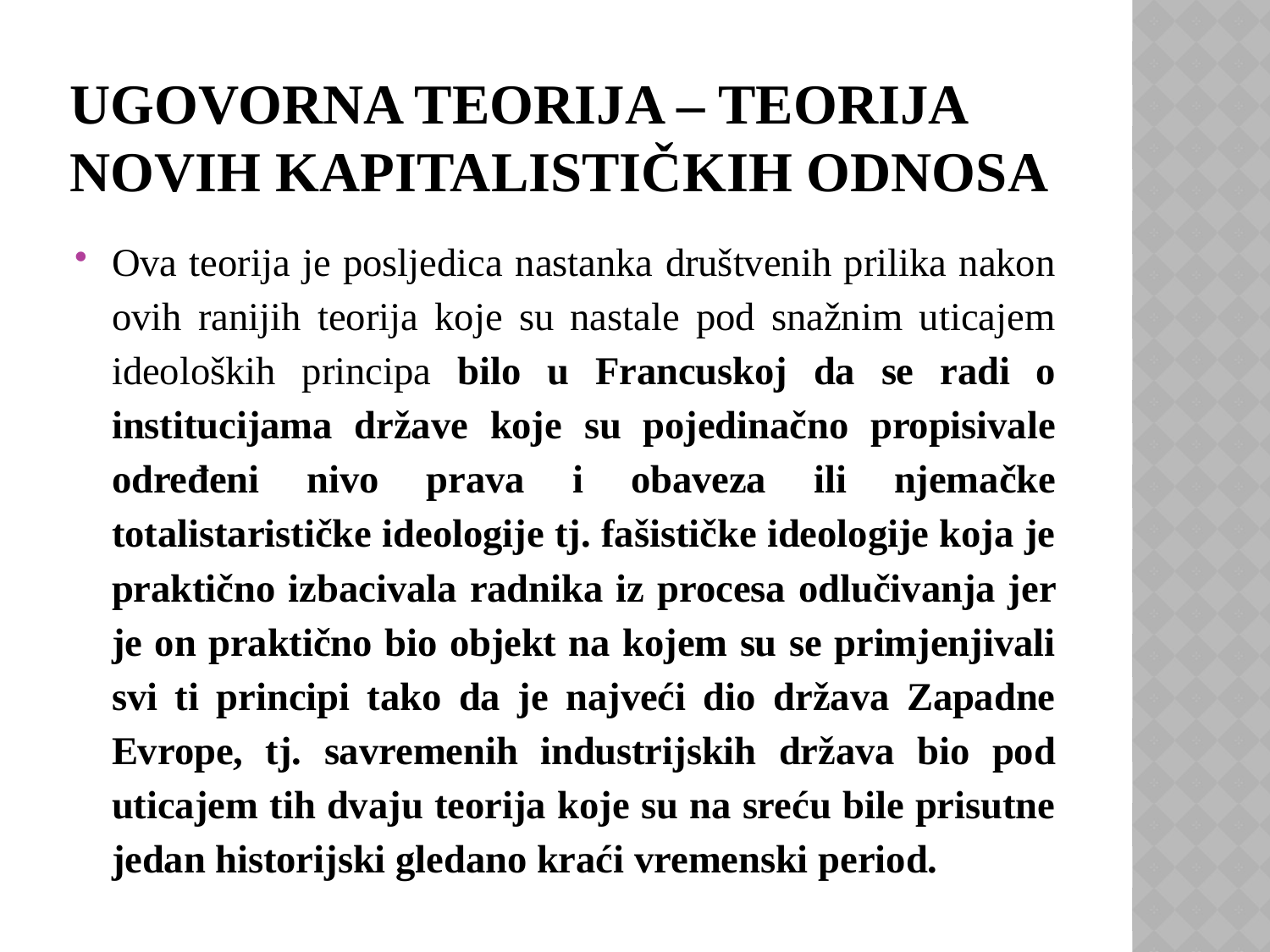

# Ugovorna teorija – teorija novih kapitalističkih odnosa
Ova teorija je posljedica nastanka društvenih prilika nakon ovih ranijih teorija koje su nastale pod snažnim uticajem ideoloških principa bilo u Francuskoj da se radi o institucijama države koje su pojedinačno propisivale određeni nivo prava i obaveza ili njemačke totalistarističke ideologije tj. fašističke ideologije koja je praktično izbacivala radnika iz procesa odlučivanja jer je on praktično bio objekt na kojem su se primjenjivali svi ti principi tako da je najveći dio država Zapadne Evrope, tj. savremenih industrijskih država bio pod uticajem tih dvaju teorija koje su na sreću bile prisutne jedan historijski gledano kraći vremenski period.